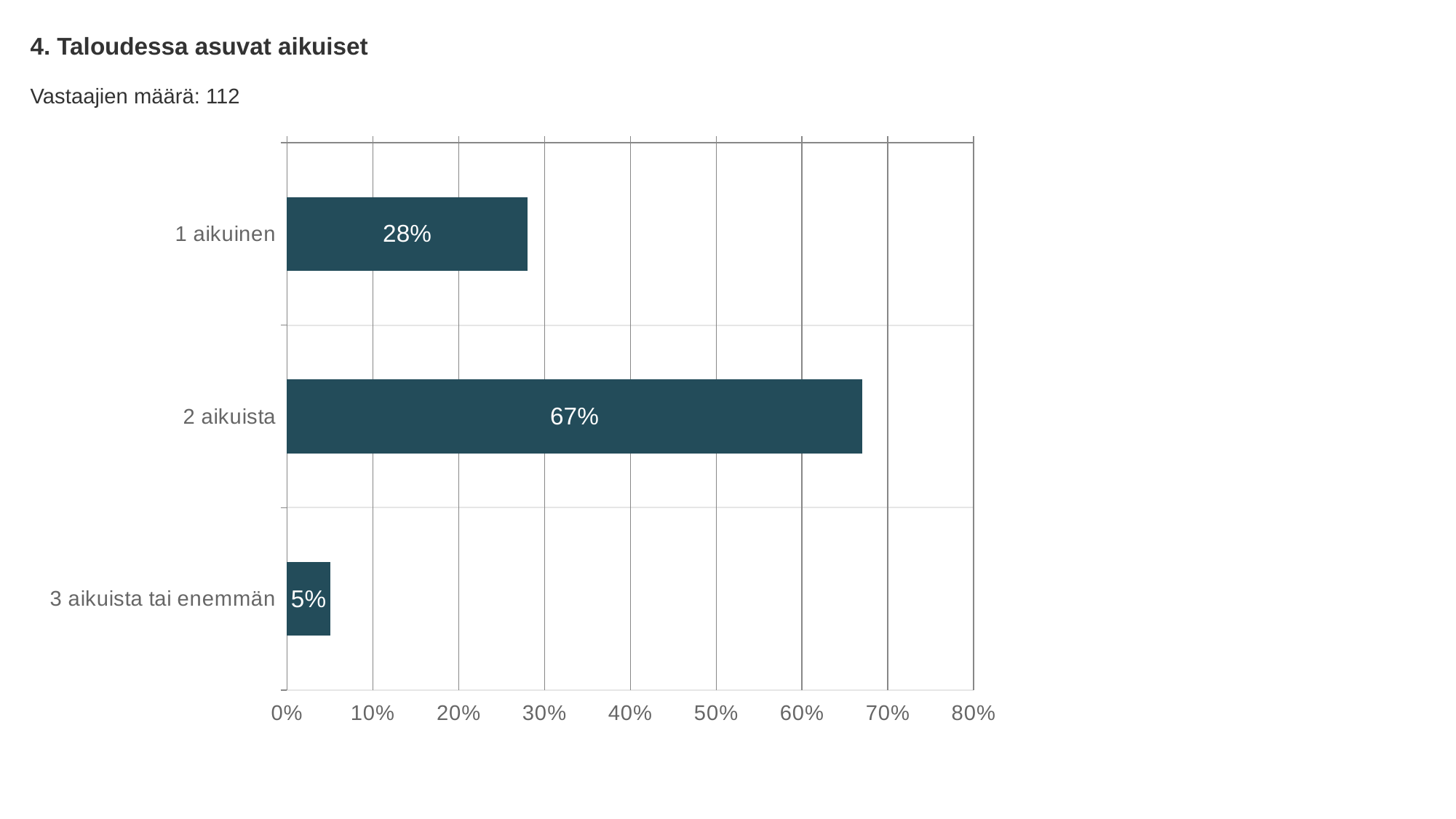

4. Taloudessa asuvat aikuiset
Vastaajien määrä: 112

### Chart

| Category | 4. Taloudessa asuvat aikuiset |
|---|---|
| 1 aikuinen | 0.28 |
| 2 aikuista | 0.67 |
| 3 aikuista tai enemmän | 0.05 |